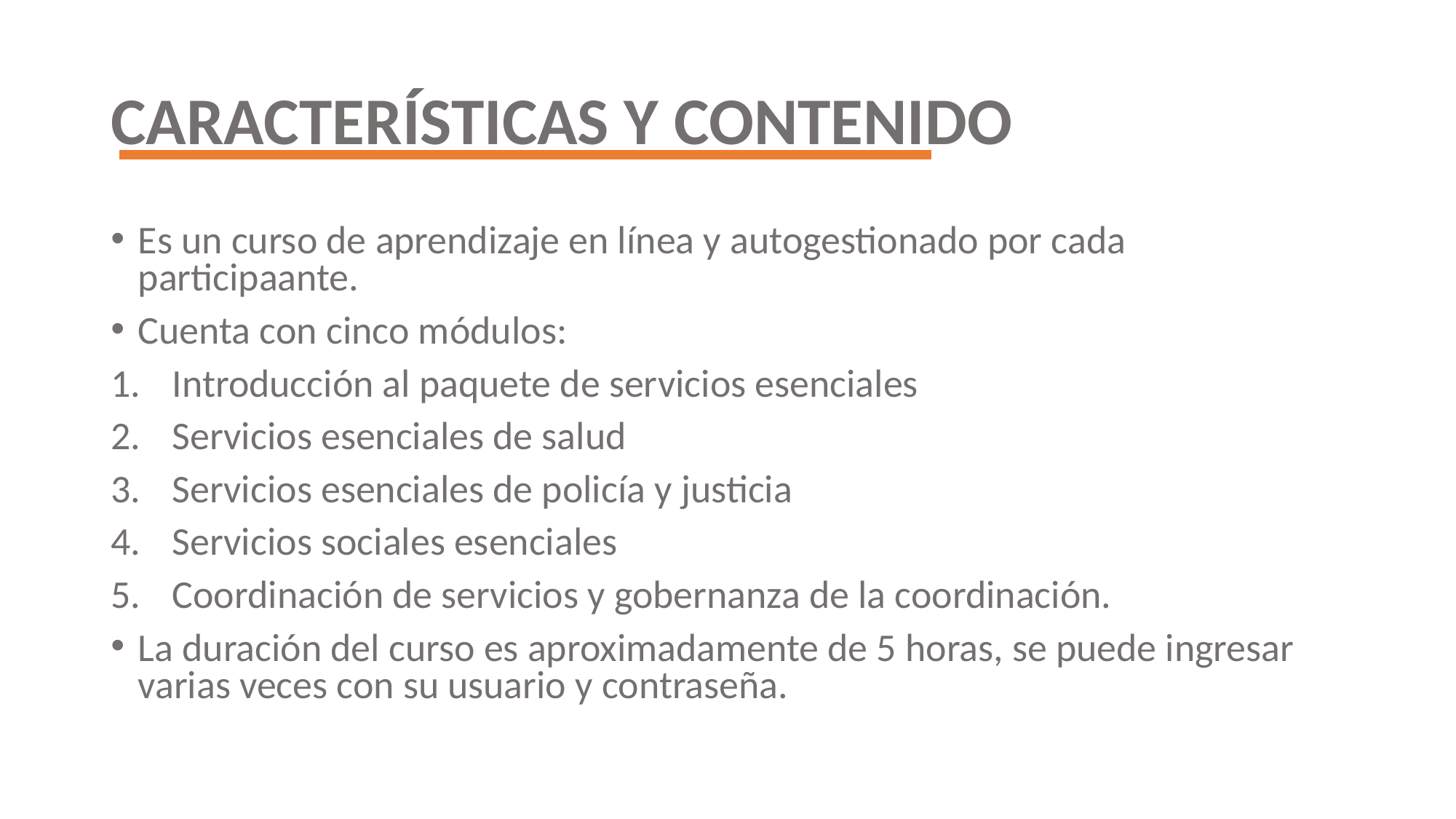

# CARACTERÍSTICAS Y CONTENIDO

Es un curso de aprendizaje en línea y autogestionado por cada participaante.
Cuenta con cinco módulos:
Introducción al paquete de servicios esenciales
Servicios esenciales de salud
Servicios esenciales de policía y justicia
Servicios sociales esenciales
Coordinación de servicios y gobernanza de la coordinación.
La duración del curso es aproximadamente de 5 horas, se puede ingresar varias veces con su usuario y contraseña.